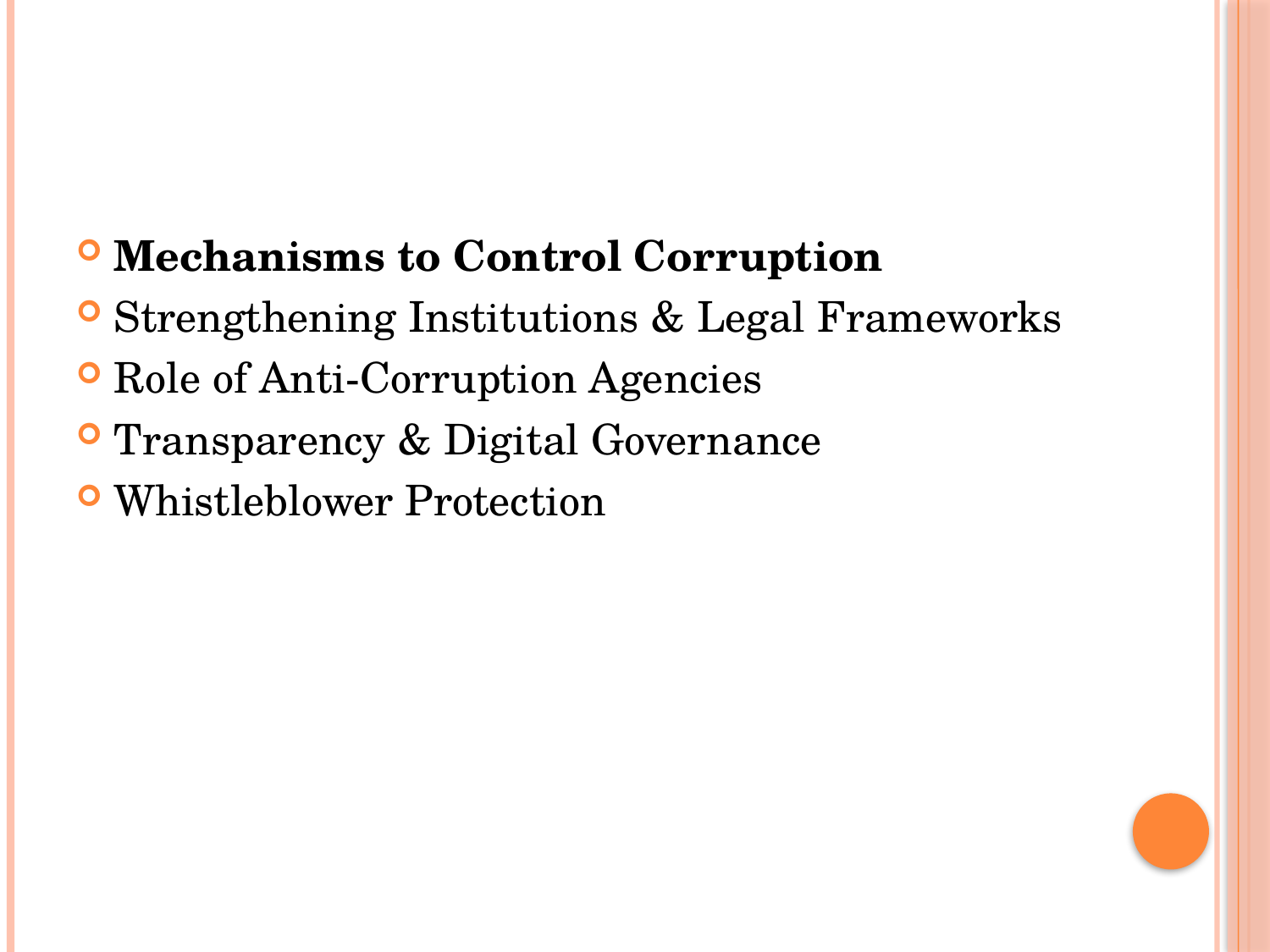

#
Mechanisms to Control Corruption
Strengthening Institutions & Legal Frameworks
Role of Anti-Corruption Agencies
Transparency & Digital Governance
Whistleblower Protection